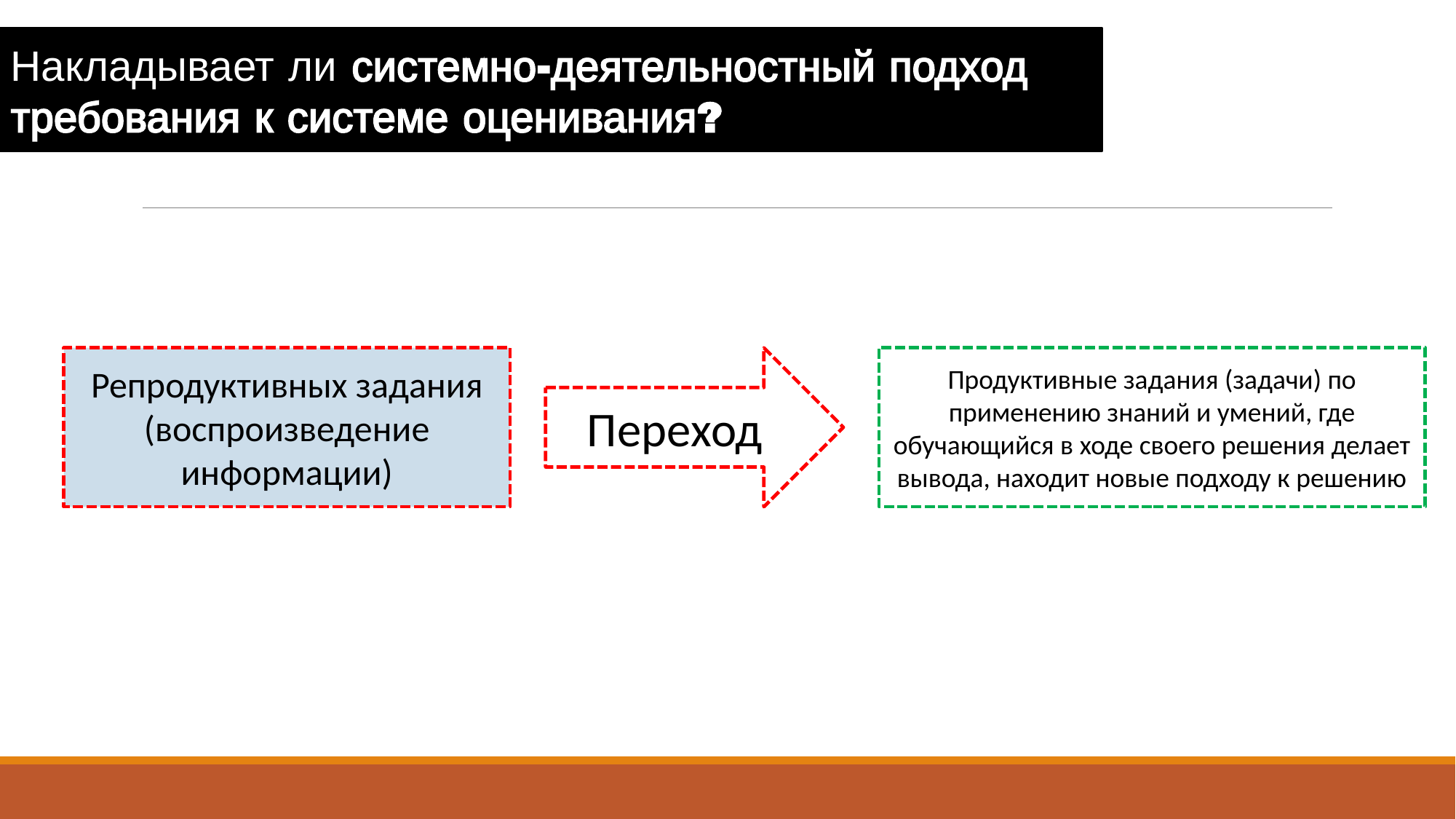

Накладывает ли системно-деятельностный подход требования к системе оценивания?
Переход
Продуктивные задания (задачи) по применению знаний и умений, где обучающийся в ходе своего решения делает вывода, находит новые подходу к решению
Репродуктивных задания (воспроизведение информации)